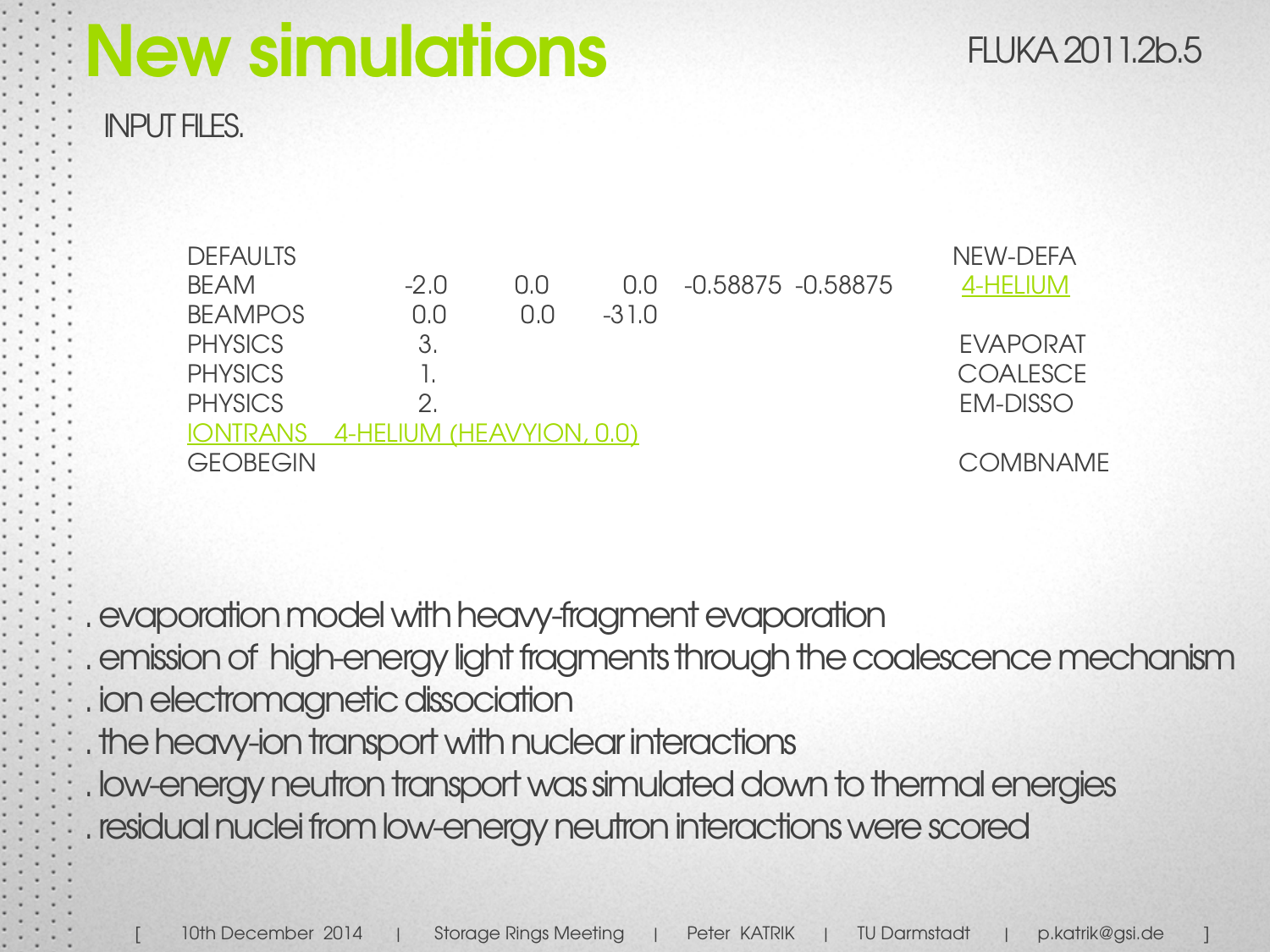

New simulations
FLUKA 2011.2b.5
INPUT FILES.
DEFAULTS                                                                                                 NEW-DEFA
BEAM                      -2.0          0.0           0.0    -0.58875  -0.58875          4-HELIUM
BEAMPOS                0.0           0.0       -31.0
PHYSICS                    3.                                                                             EVAPORAT
PHYSICS                    1.                                                                             COALESCE
PHYSICS                    2.                                                                             EM-DISSO
IONTRANS    4-HELIUM (HEAVYION, 0.0)
GEOBEGIN                                                                                               COMBNAME

. evaporation model with heavy-fragment evaporation
. emission of  high-energy light fragments through the coalescence mechanism
. ion electromagnetic dissociation
. the heavy-ion transport with nuclear interactions
. low-energy neutron transport was simulated down to thermal energies
. residual nuclei from low-energy neutron interactions were scored
[        10th December  2014       |       Storage Rings Meeting      |      Peter  KATRIK      |      TU Darmstadt       |      p.katrik@gsi.de        ]